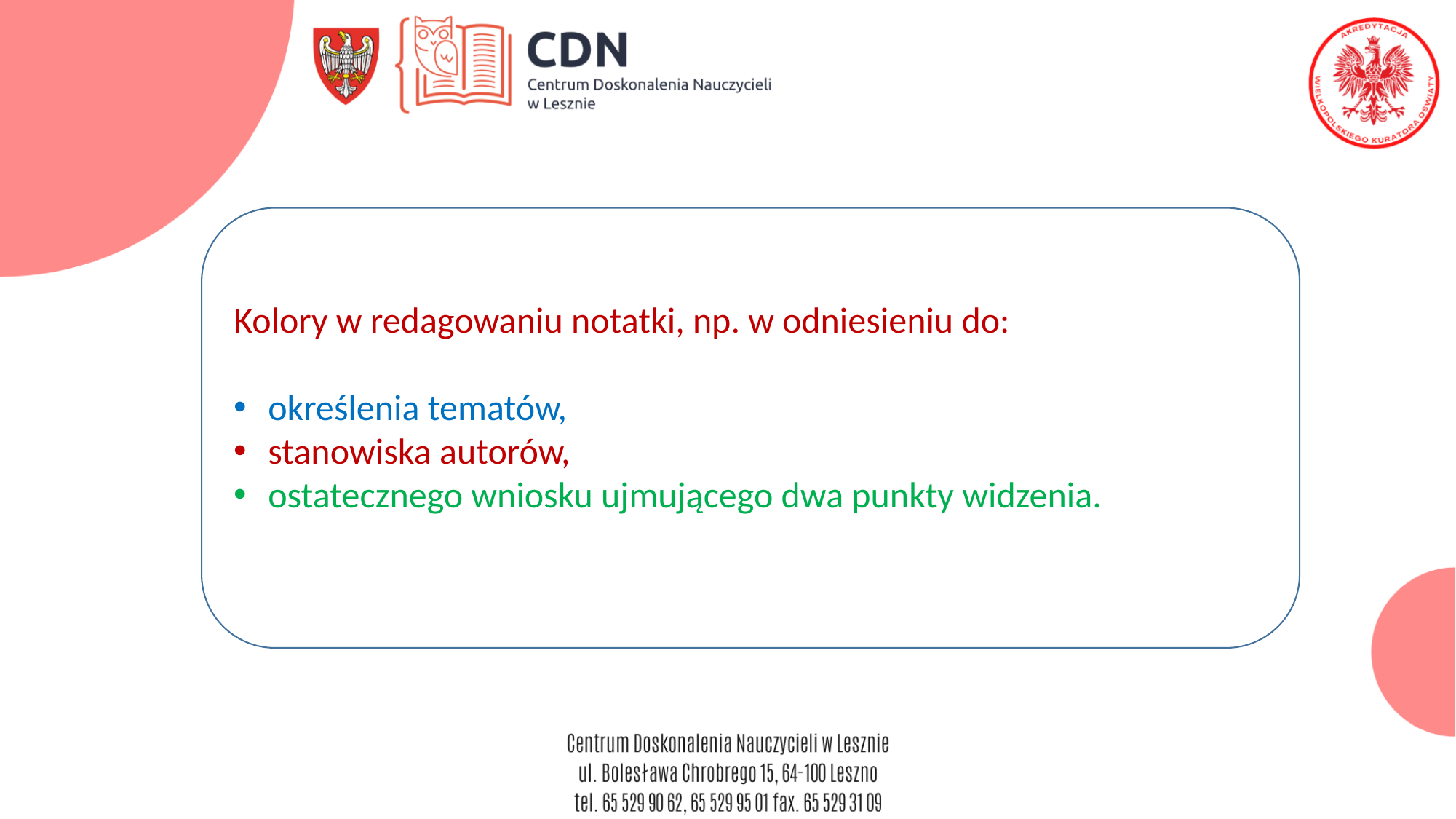

Kolory w redagowaniu notatki, np. w odniesieniu do:

określenia tematów,
stanowiska autorów,
ostatecznego wniosku ujmującego dwa punkty widzenia.